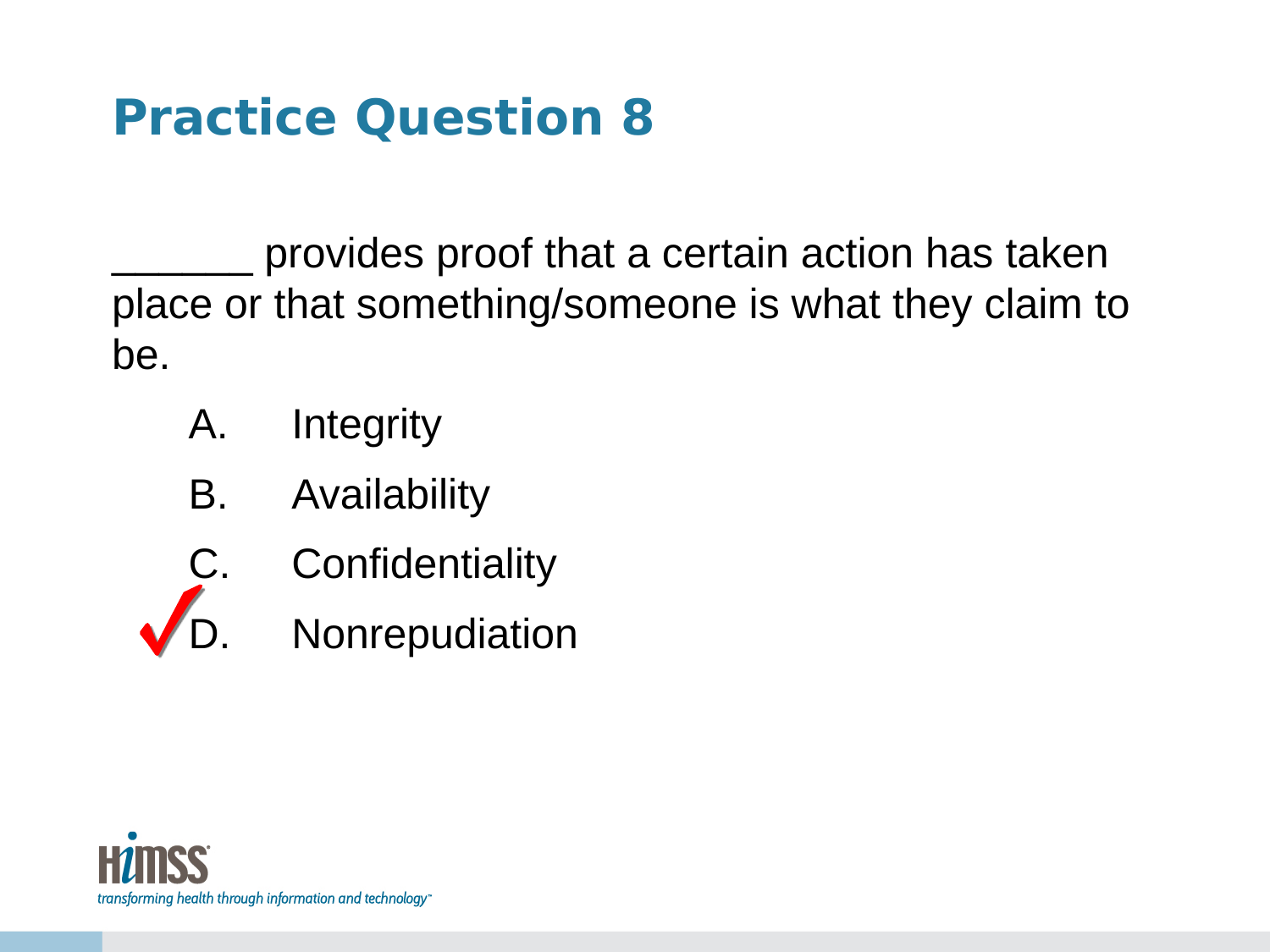

# Practice Question 8
______ provides proof that a certain action has taken place or that something/someone is what they claim to be.
Integrity
Availability
Confidentiality
Nonrepudiation